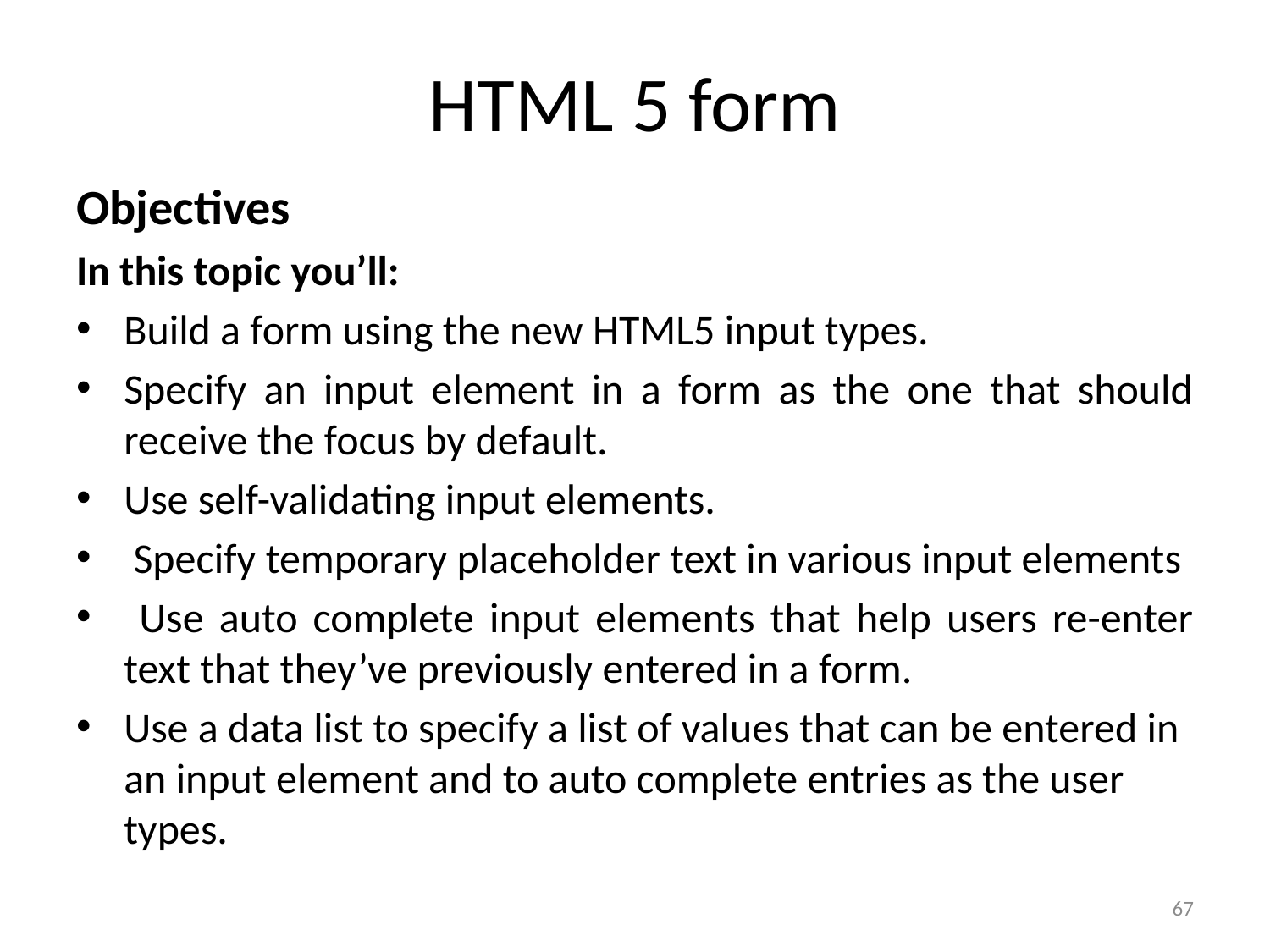

# HTML 5 form
Objectives
In this topic you’ll:
Build a form using the new HTML5 input types.
Specify an input element in a form as the one that should receive the focus by default.
Use self-validating input elements.
 Specify temporary placeholder text in various input elements
 Use auto complete input elements that help users re-enter text that they’ve previously entered in a form.
Use a data list to specify a list of values that can be entered in an input element and to auto complete entries as the user types.

67